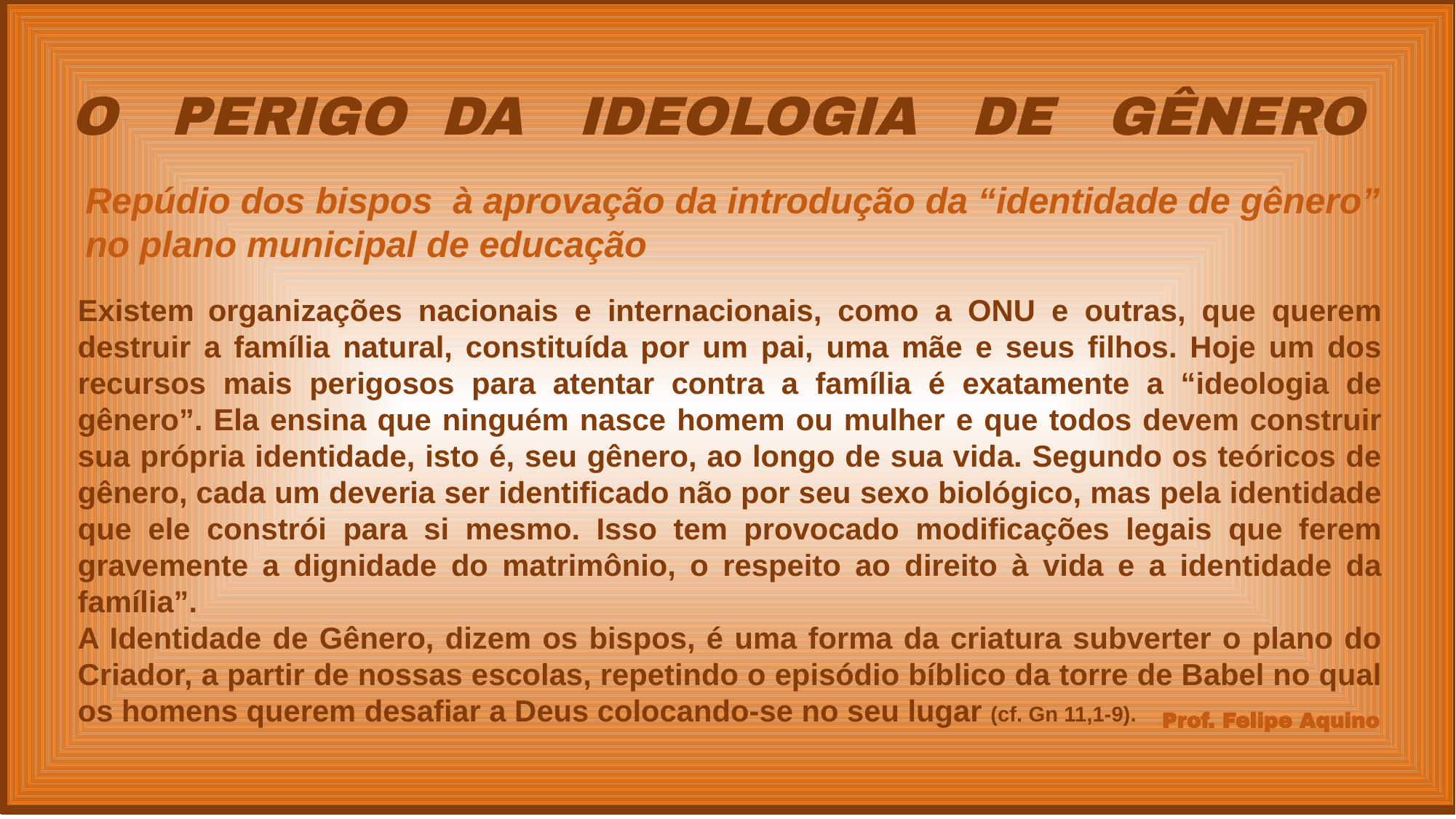

O   PERIGO  DA   IDEOLOGIA   DE   GÊNERO

Repúdio dos bispos  à aprovação da introdução da “identidade de gênero” no plano municipal de educação
Existem organizações nacionais e internacionais, como a ONU e outras, que querem destruir a família natural, constituída por um pai, uma mãe e seus filhos. Hoje um dos recursos mais perigosos para atentar contra a família é exatamente a “ideologia de gênero”. Ela ensina que ninguém nasce homem ou mulher e que todos devem construir sua própria identidade, isto é, seu gênero, ao longo de sua vida. Segundo os teóricos de gênero, cada um deveria ser identificado não por seu sexo biológico, mas pela identidade que ele constrói para si mesmo. Isso tem provocado modificações legais que ferem gravemente a dignidade do matrimônio, o respeito ao direito à vida e a identidade da família”.
A Identidade de Gênero, dizem os bispos, é uma forma da criatura subverter o plano do Criador, a partir de nossas escolas, repetindo o episódio bíblico da torre de Babel no qual os homens querem desafiar a Deus colocando-se no seu lugar (cf. Gn 11,1-9).
Prof. Felipe Aquino